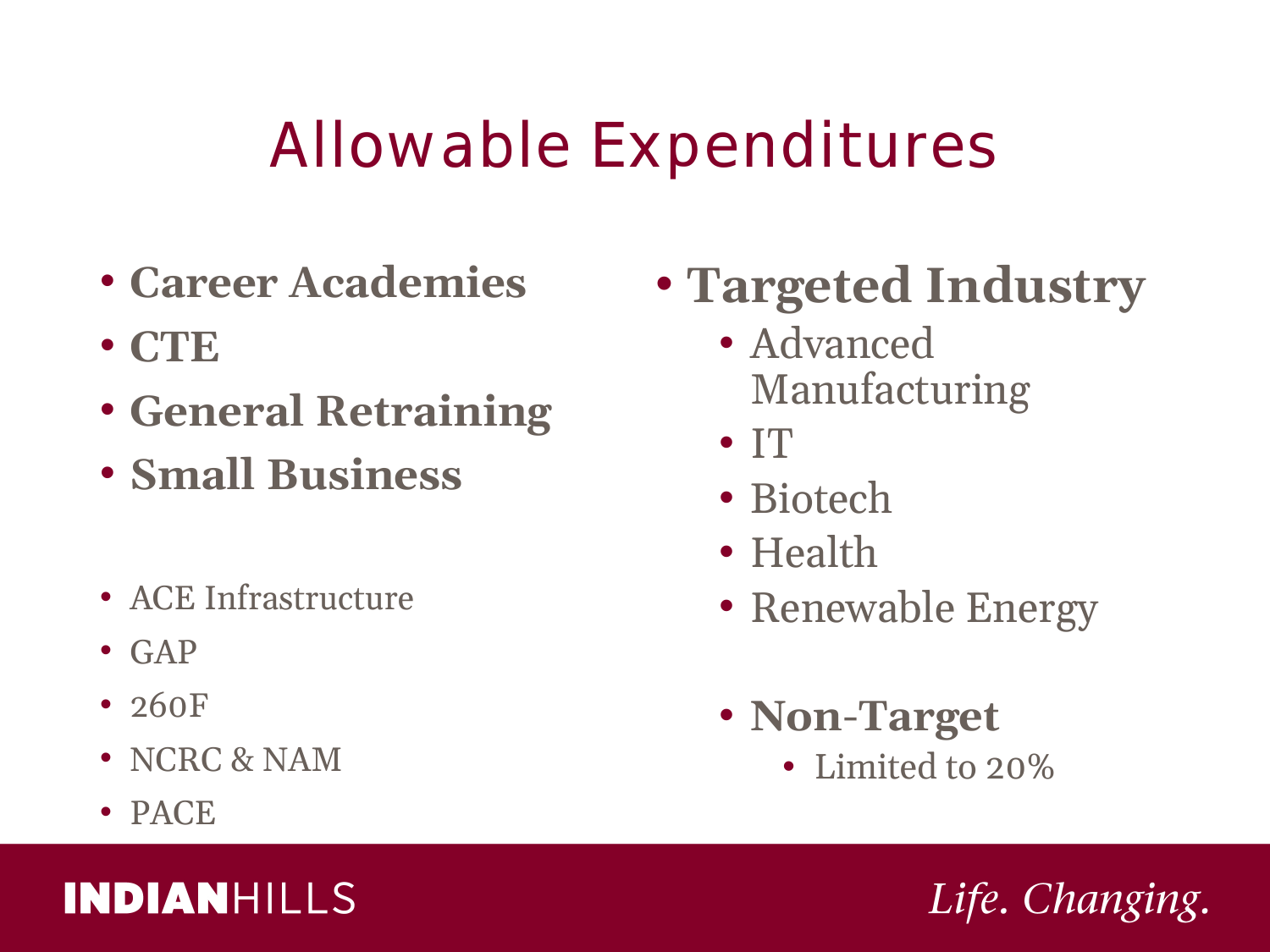

Allowable Expenditures
Career Academies
CTE
General Retraining
Small Business

ACE Infrastructure
GAP
260F
NCRC & NAM
PACE
Targeted Industry
Advanced Manufacturing
IT
Biotech
Health
Renewable Energy

Non-Target
Limited to 20%